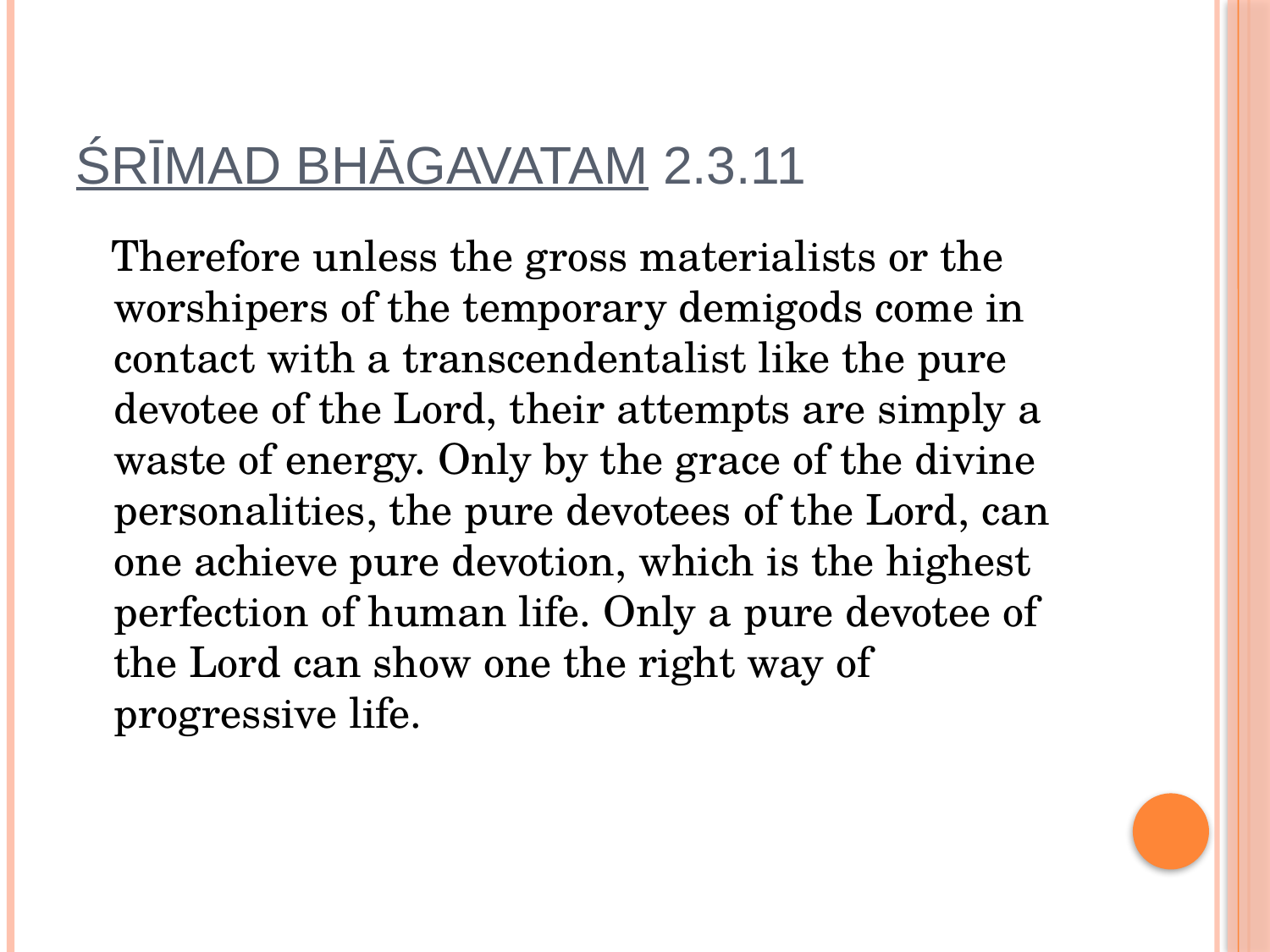

# Śrīmad Bhāgavatam 2.3.11
   Therefore unless the gross materialists or the worshipers of the temporary demigods come in contact with a transcendentalist like the pure devotee of the Lord, their attempts are simply a waste of energy. Only by the grace of the divine personalities, the pure devotees of the Lord, can one achieve pure devotion, which is the highest perfection of human life. Only a pure devotee of the Lord can show one the right way of progressive life.